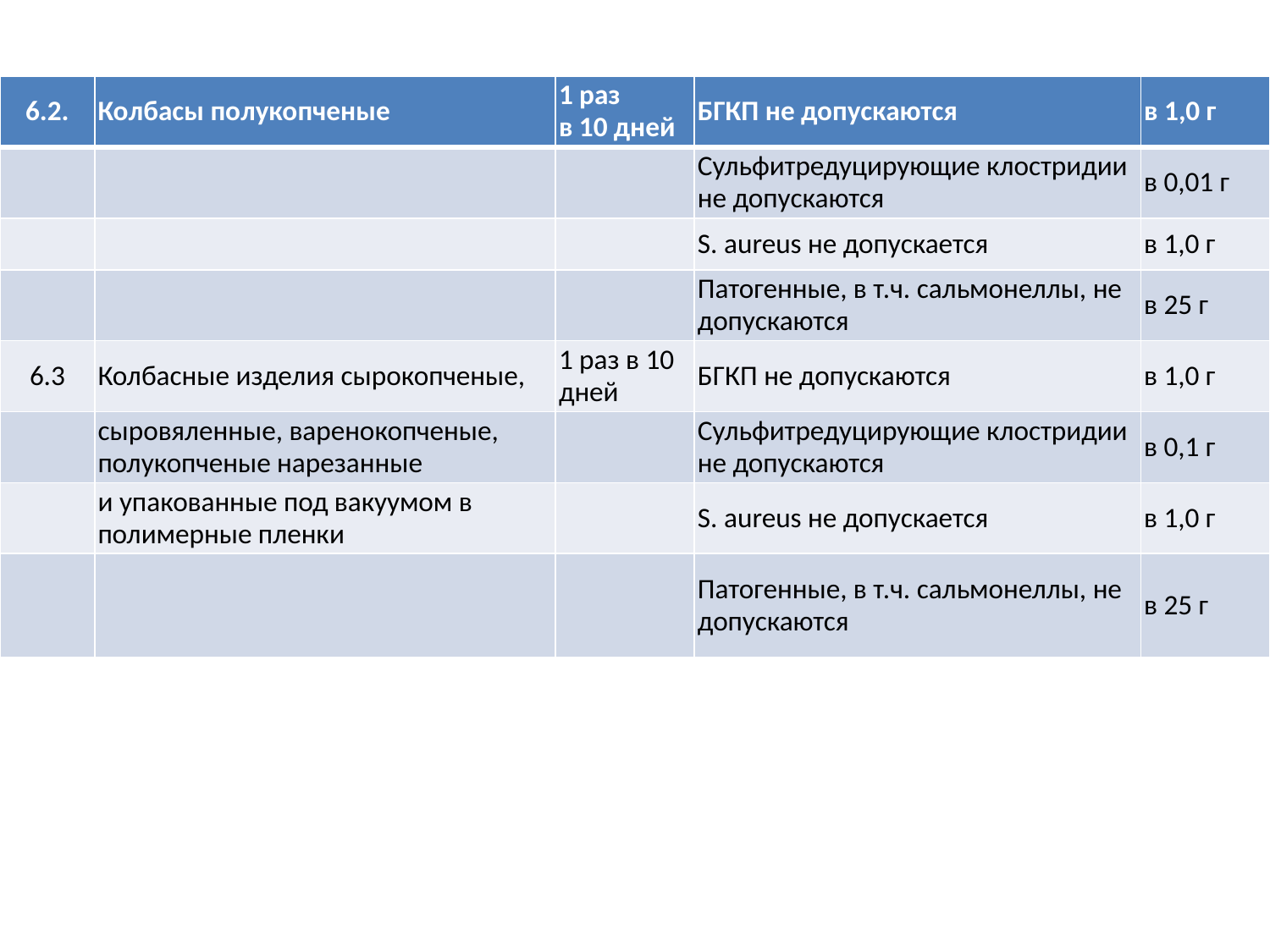

#
| 6.2. | Колбасы полукопченые | 1 раз в 10 дней | БГКП не допускаются | в 1,0 г |
| --- | --- | --- | --- | --- |
|  |  |  | Сульфитредуцирующие клостридии не допускаются | в 0,01 г |
|  |  |  | S. aureus не допускается | в 1,0 г |
|  |  |  | Патогенные, в т.ч. сальмонеллы, не допускаются | в 25 г |
| 6.3 | Колбасные изделия сырокопченые, | 1 раз в 10 дней | БГКП не допускаются | в 1,0 г |
|  | сыровяленные, варенокопченые, полукопченые нарезанные |  | Сульфитредуцирующие клостридии не допускаются | в 0,1 г |
|  | и упакованные под вакуумом в полимерные пленки |  | S. aureus не допускается | в 1,0 г |
|  |  |  | Патогенные, в т.ч. сальмонеллы, не допускаются | в 25 г |